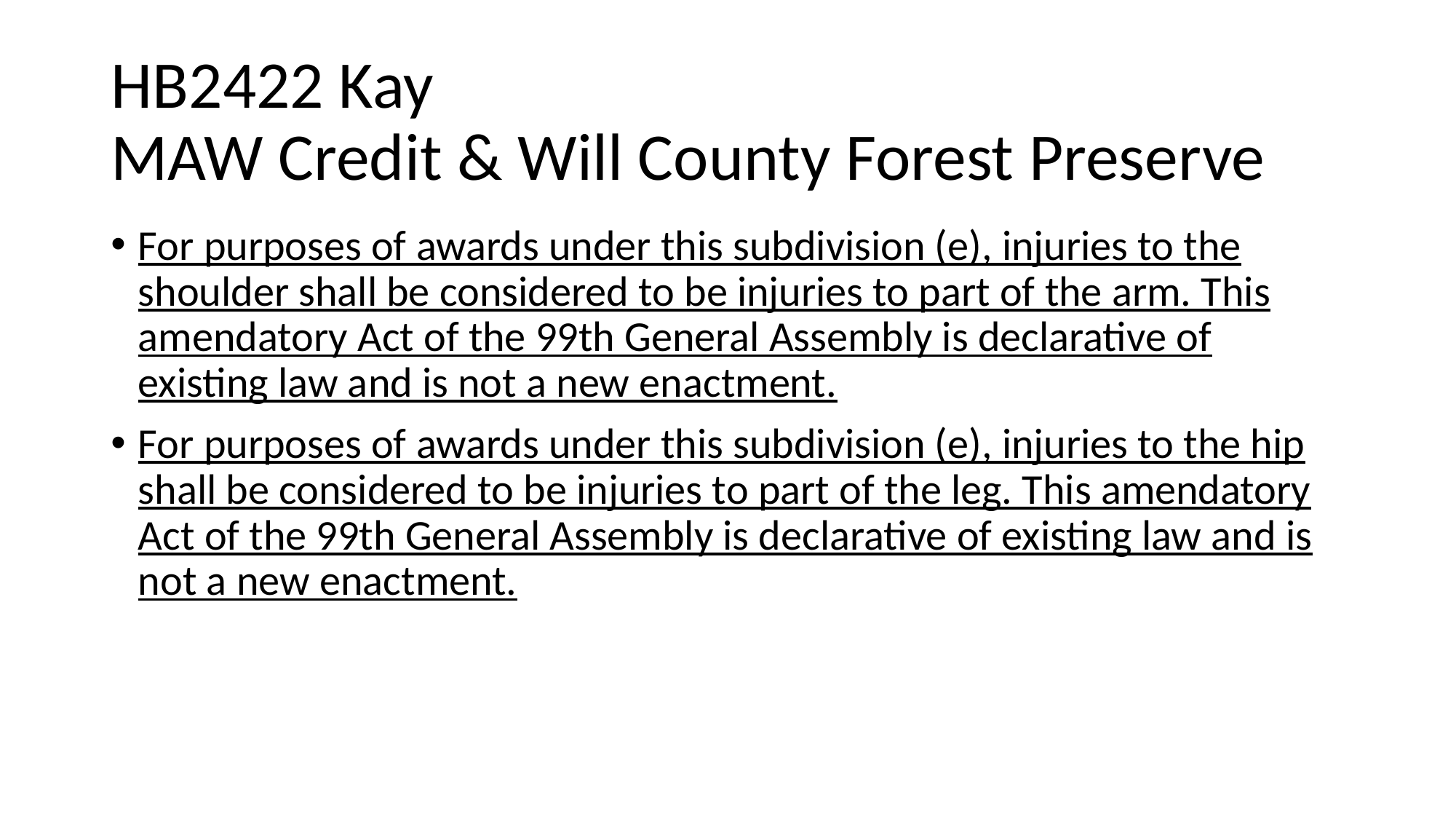

# HB2422 Kay MAW Credit & Will County Forest Preserve
For purposes of awards under this subdivision (e), injuries to the shoulder shall be considered to be injuries to part of the arm. This amendatory Act of the 99th General Assembly is declarative of existing law and is not a new enactment.
For purposes of awards under this subdivision (e), injuries to the hip shall be considered to be injuries to part of the leg. This amendatory Act of the 99th General Assembly is declarative of existing law and is not a new enactment.